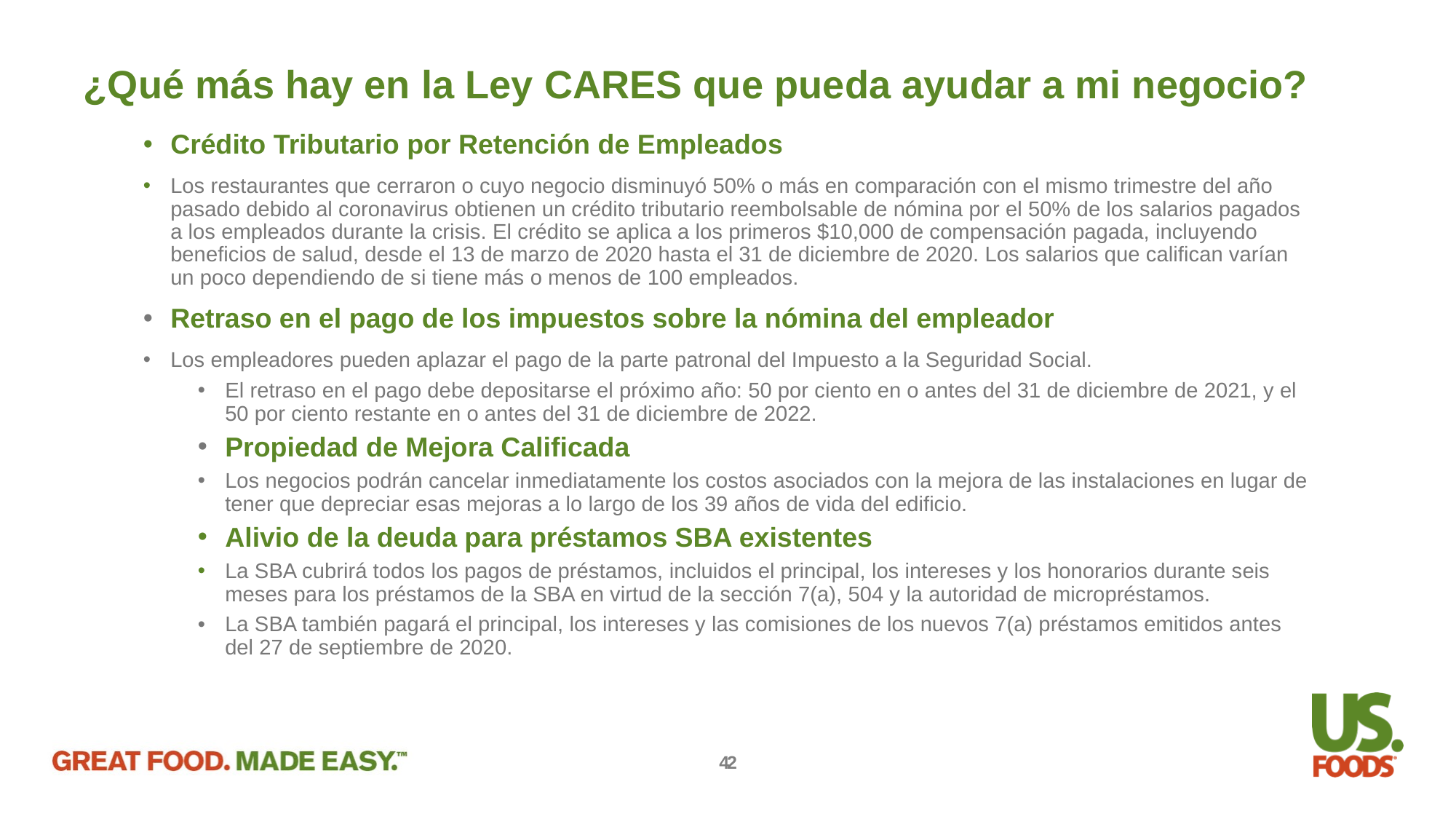

¿Qué más hay en la Ley CARES que pueda ayudar a mi negocio?

Crédito Tributario por Retención de Empleados
Los restaurantes que cerraron o cuyo negocio disminuyó 50% o más en comparación con el mismo trimestre del año pasado debido al coronavirus obtienen un crédito tributario reembolsable de nómina por el 50% de los salarios pagados a los empleados durante la crisis. El crédito se aplica a los primeros $10,000 de compensación pagada, incluyendo beneficios de salud, desde el 13 de marzo de 2020 hasta el 31 de diciembre de 2020. Los salarios que califican varían un poco dependiendo de si tiene más o menos de 100 empleados.
Retraso en el pago de los impuestos sobre la nómina del empleador
Los empleadores pueden aplazar el pago de la parte patronal del Impuesto a la Seguridad Social.
El retraso en el pago debe depositarse el próximo año: 50 por ciento en o antes del 31 de diciembre de 2021, y el 50 por ciento restante en o antes del 31 de diciembre de 2022.
Propiedad de Mejora Calificada
Los negocios podrán cancelar inmediatamente los costos asociados con la mejora de las instalaciones en lugar de tener que depreciar esas mejoras a lo largo de los 39 años de vida del edificio.
Alivio de la deuda para préstamos SBA existentes
La SBA cubrirá todos los pagos de préstamos, incluidos el principal, los intereses y los honorarios durante seis meses para los préstamos de la SBA en virtud de la sección 7(a), 504 y la autoridad de micropréstamos.
La SBA también pagará el principal, los intereses y las comisiones de los nuevos 7(a) préstamos emitidos antes del 27 de septiembre de 2020.